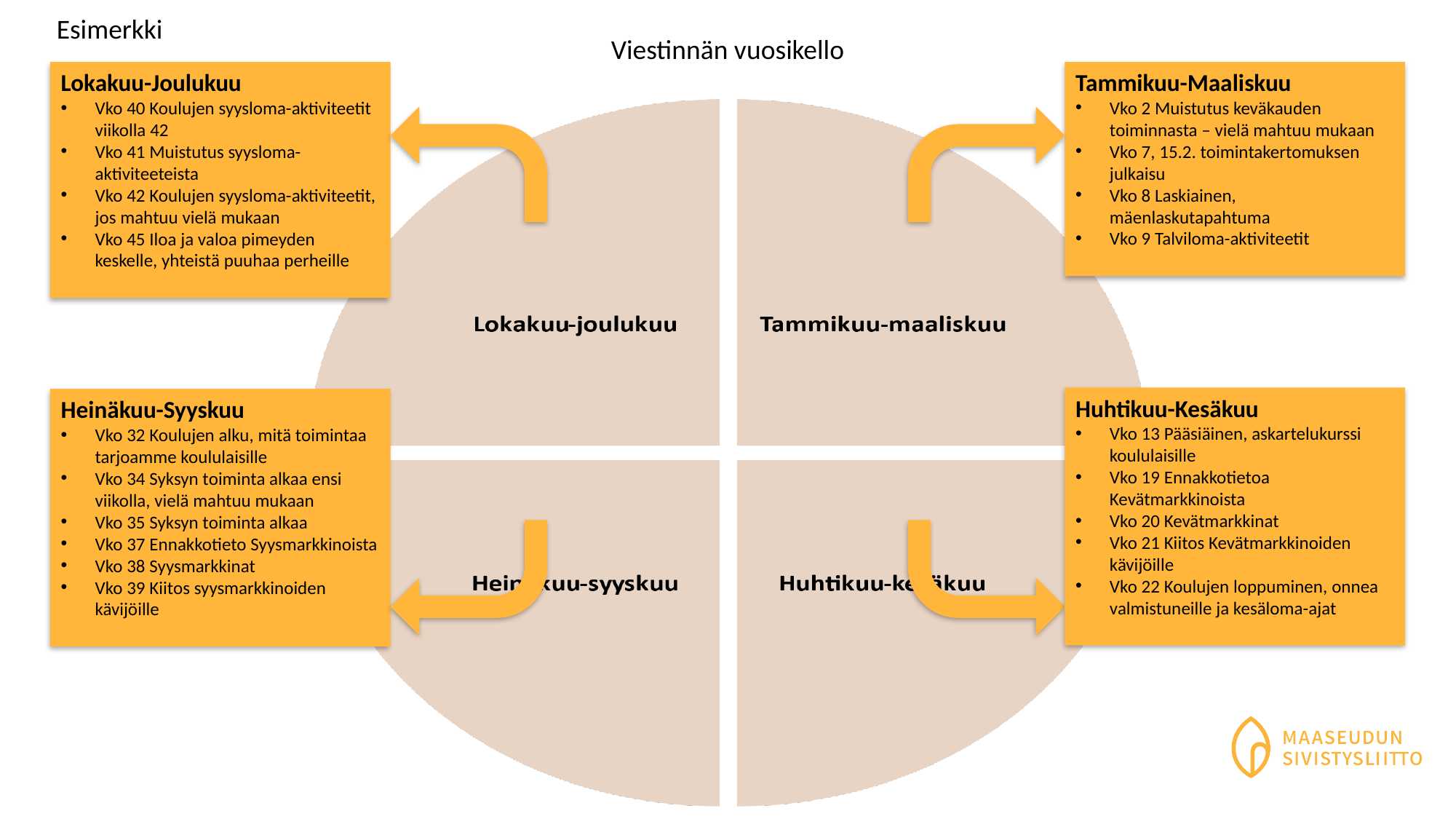

Esimerkki

### Chart

| Category |
|---|
Lokakuu-Joulukuu
Vko 40 Koulujen syysloma-aktiviteetit viikolla 42
Vko 41 Muistutus syysloma-aktiviteeteista
Vko 42 Koulujen syysloma-aktiviteetit, jos mahtuu vielä mukaan
Vko 45 Iloa ja valoa pimeyden keskelle, yhteistä puuhaa perheille

Tammikuu-Maaliskuu
Vko 2 Muistutus keväkauden toiminnasta – vielä mahtuu mukaan
Vko 7, 15.2. toimintakertomuksen julkaisu
Vko 8 Laskiainen, mäenlaskutapahtuma
Vko 9 Talviloma-aktiviteetit

Huhtikuu-Kesäkuu
Vko 13 Pääsiäinen, askartelukurssi koululaisille
Vko 19 Ennakkotietoa Kevätmarkkinoista
Vko 20 Kevätmarkkinat
Vko 21 Kiitos Kevätmarkkinoiden kävijöille
Vko 22 Koulujen loppuminen, onnea valmistuneille ja kesäloma-ajat

Heinäkuu-Syyskuu
Vko 32 Koulujen alku, mitä toimintaa tarjoamme koululaisille
Vko 34 Syksyn toiminta alkaa ensi viikolla, vielä mahtuu mukaan
Vko 35 Syksyn toiminta alkaa
Vko 37 Ennakkotieto Syysmarkkinoista
Vko 38 Syysmarkkinat
Vko 39 Kiitos syysmarkkinoiden kävijöille